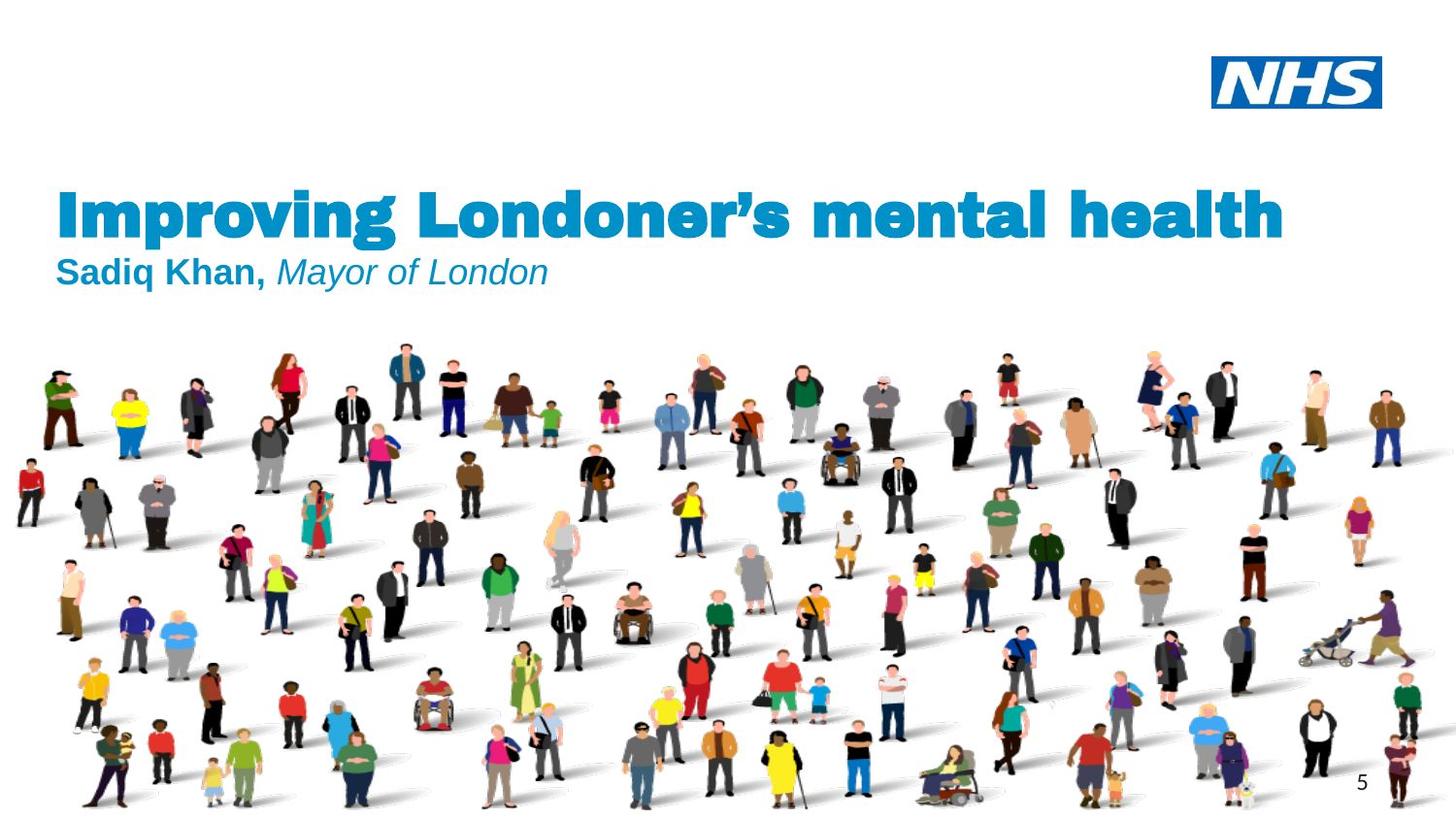

Improving Londoner’s mental health
Sadiq Khan, Mayor of London
5